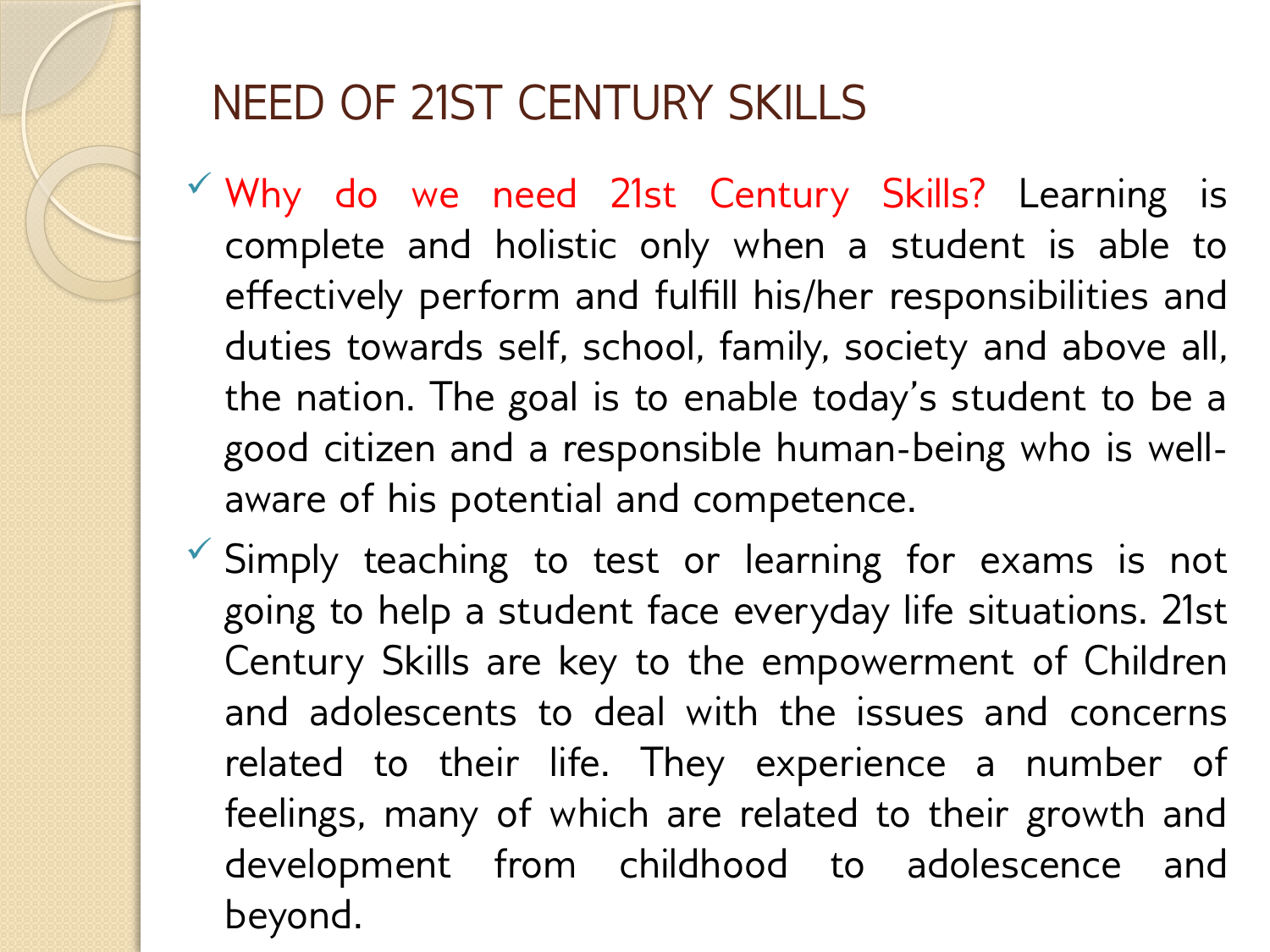

# NEED OF 21ST CENTURY SKILLS
Why do we need 21st Century Skills? Learning is complete and holistic only when a student is able to effectively perform and fulfill his/her responsibilities and duties towards self, school, family, society and above all, the nation. The goal is to enable today’s student to be a good citizen and a responsible human-being who is well-aware of his potential and competence.
Simply teaching to test or learning for exams is not going to help a student face everyday life situations. 21st Century Skills are key to the empowerment of Children and adolescents to deal with the issues and concerns related to their life. They experience a number of feelings, many of which are related to their growth and development from childhood to adolescence and beyond.